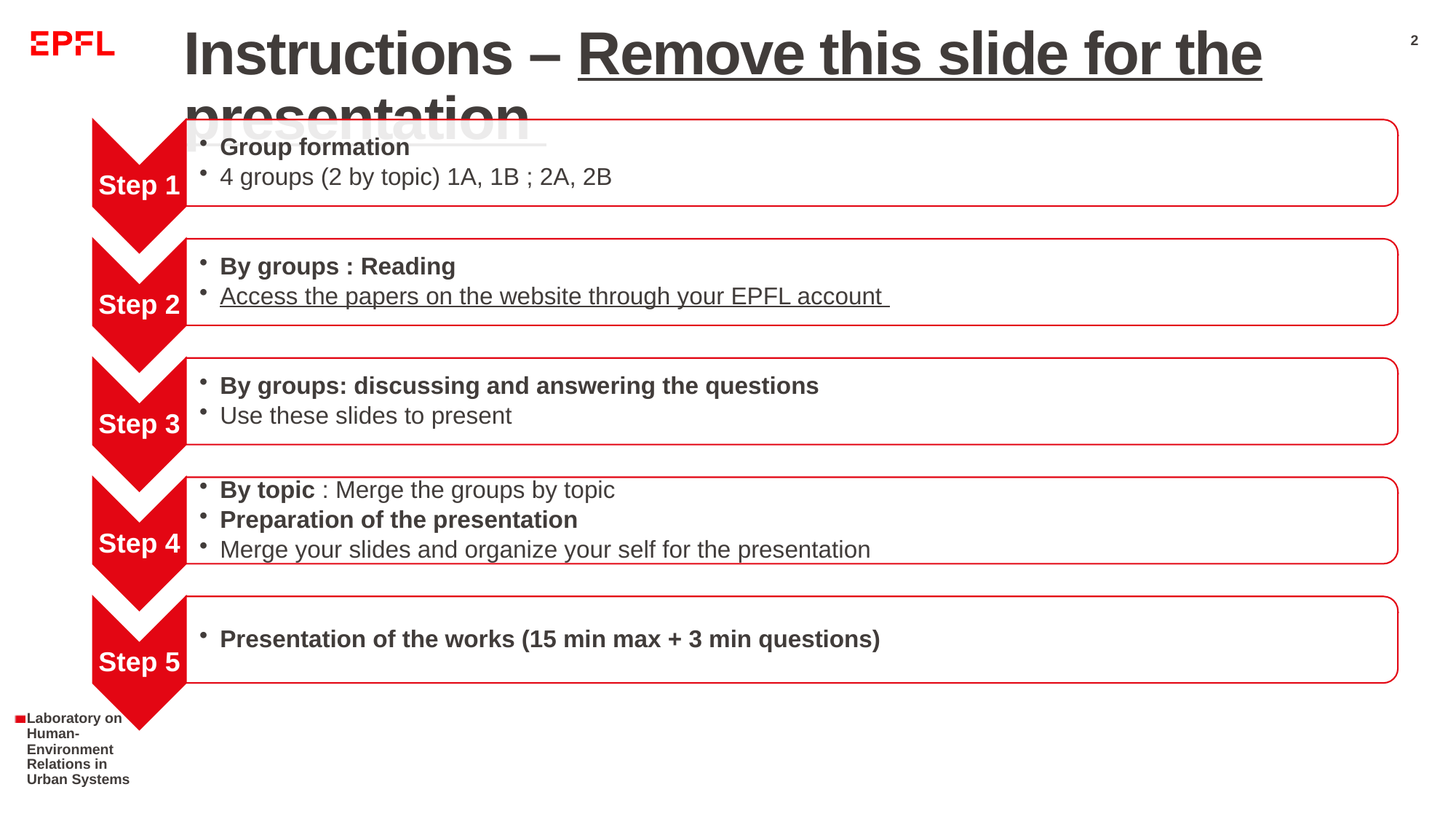

# Instructions – Remove this slide for the presentation
2
Step 1
Group formation
4 groups (2 by topic) 1A, 1B ; 2A, 2B
Step 2
By groups : Reading
Access the papers on the website through your EPFL account
Step 3
By groups: discussing and answering the questions
Use these slides to present
Step 4
By topic : Merge the groups by topic
Preparation of the presentation
Merge your slides and organize your self for the presentation
Step 5
Presentation of the works (15 min max + 3 min questions)